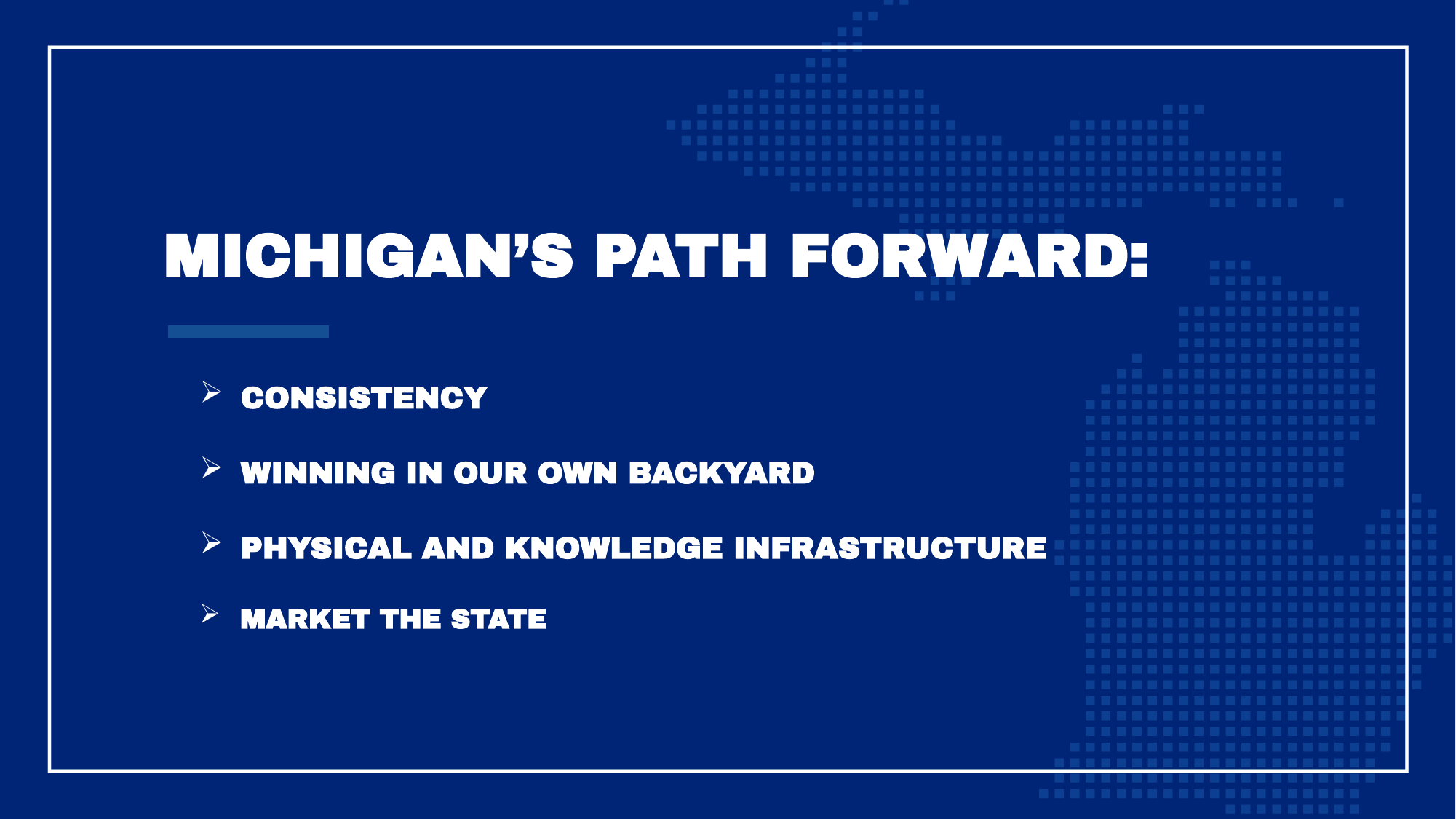

MICHIGAN’S PATH FORWARD:
CONSISTENCY
WINNING IN OUR OWN BACKYARD

PHYSICAL AND KNOWLEDGE INFRASTRUCTURE
MARKET THE STATE